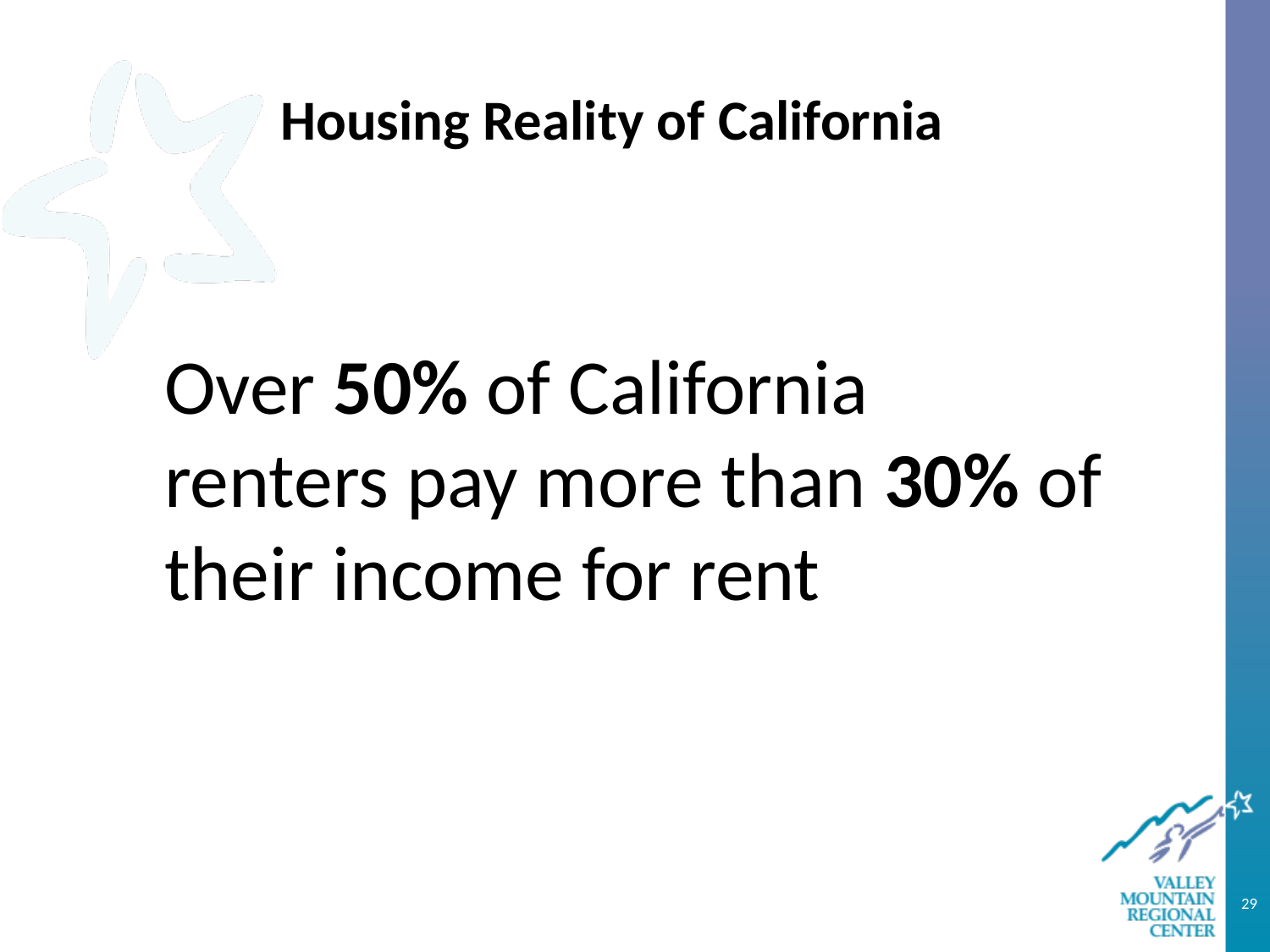

# Housing Reality of California
Over 50% of California renters pay more than 30% of their income for rent
29